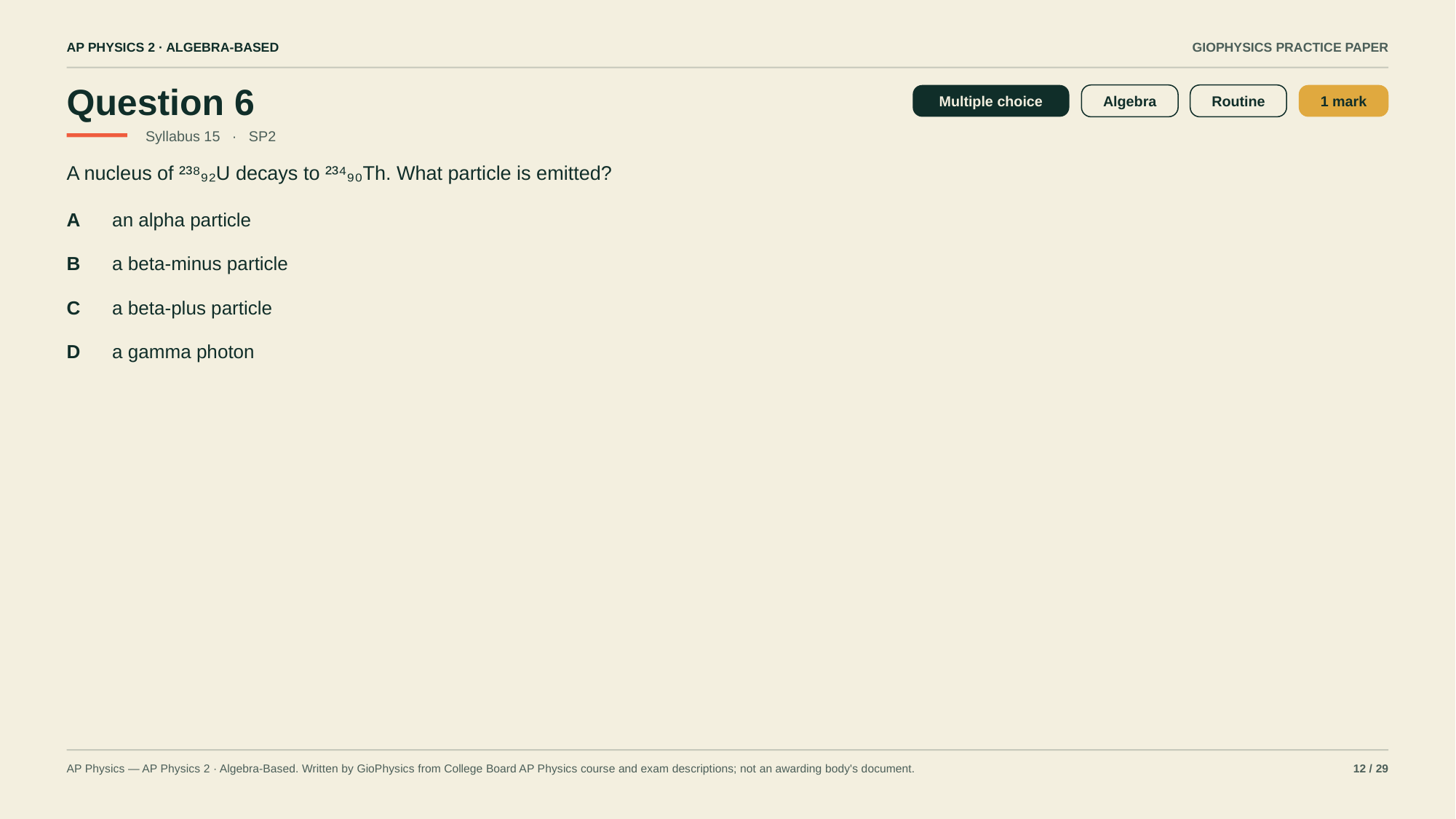

AP PHYSICS 2 · ALGEBRA-BASED
GIOPHYSICS PRACTICE PAPER

Question 6

Multiple choice

Algebra

Routine

1 mark
Syllabus 15   ·   SP2

A nucleus of ²³⁸₉₂U decays to ²³⁴₉₀Th. What particle is emitted?
A
an alpha particle
B
a beta-minus particle
C
a beta-plus particle
D
a gamma photon

AP Physics — AP Physics 2 · Algebra-Based. Written by GioPhysics from College Board AP Physics course and exam descriptions; not an awarding body's document.
12 / 29